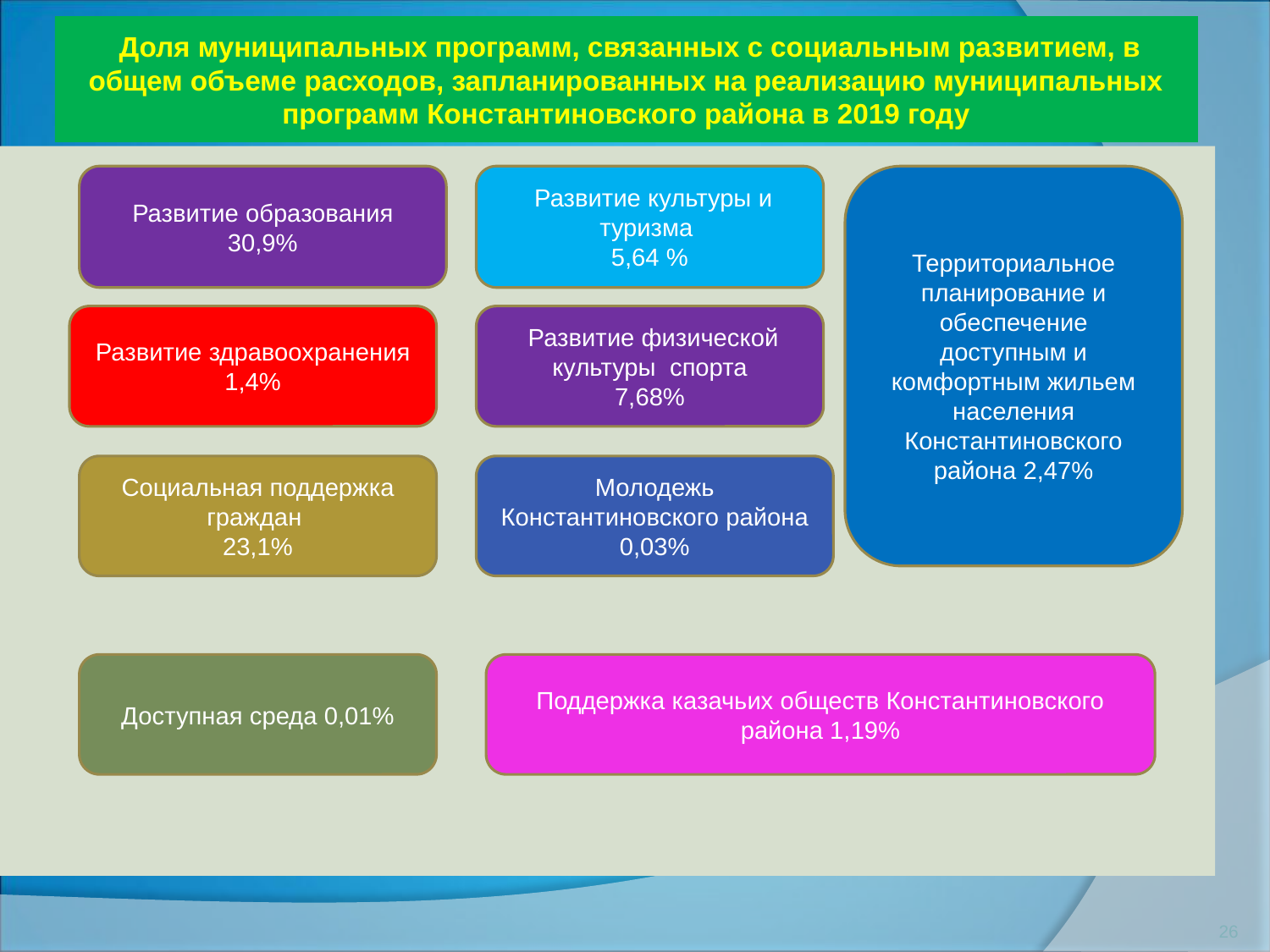

# Доля муниципальных программ, связанных с социальным развитием, в общем объеме расходов, запланированных на реализацию муниципальных программ Константиновского района в 2019 году

Развитие образования 30,9%
 Развитие культуры и туризма
5,64 %
Территориальное планирование и обеспечение доступным и комфортным жильем населения Константиновского района 2,47%
Развитие здравоохранения 1,4%
 Развитие физической культуры  спорта
7,68%
Социальная поддержка граждан
23,1%
Молодежь Константиновского района 0,03%
Доступная среда 0,01%
Поддержка казачьих обществ Константиновского района 1,19%
26